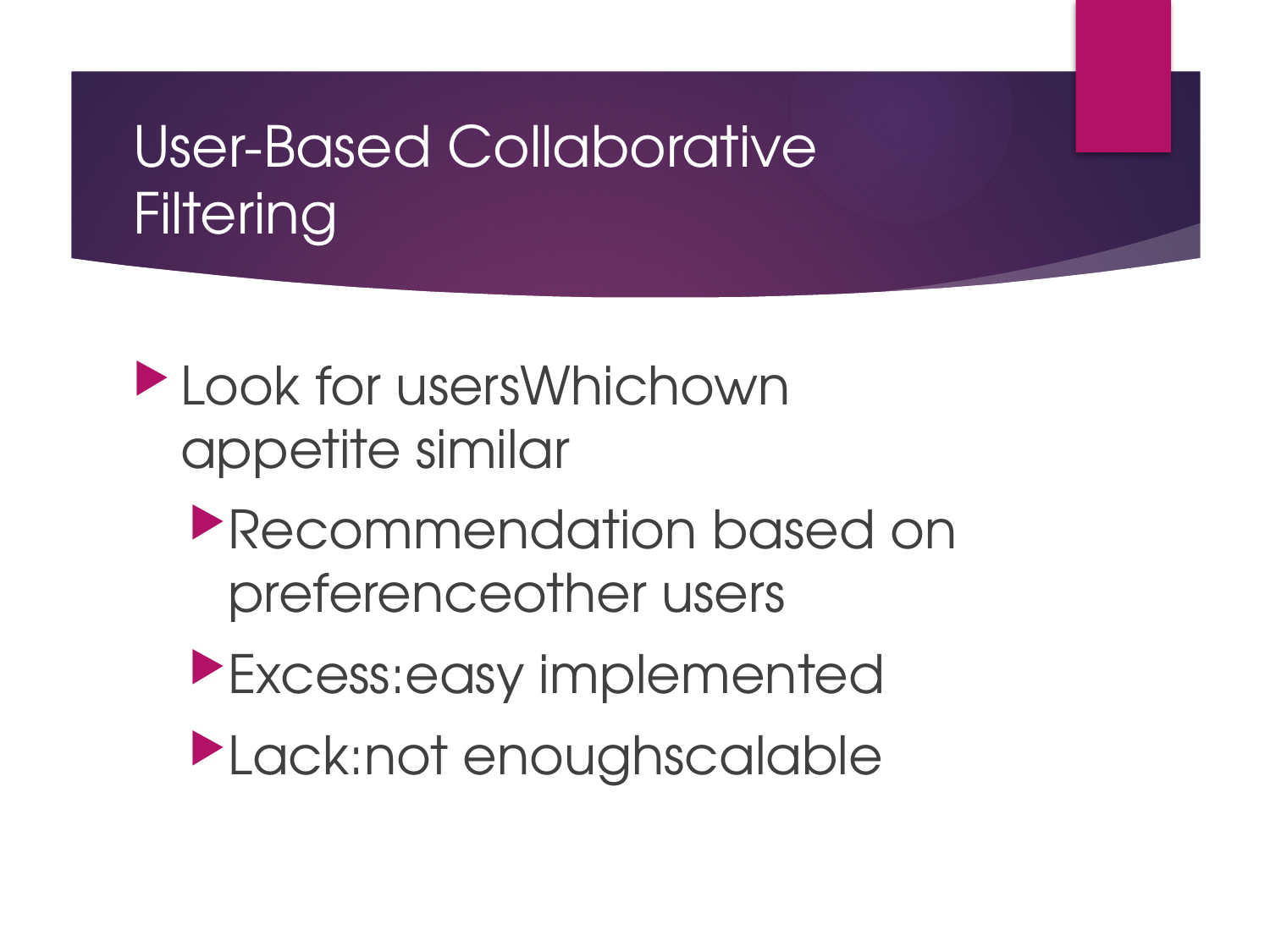

# User-Based Collaborative Filtering
Look for usersWhichown appetite similar
Recommendation based on preferenceother users
Excess:easy implemented
Lack:not enoughscalable